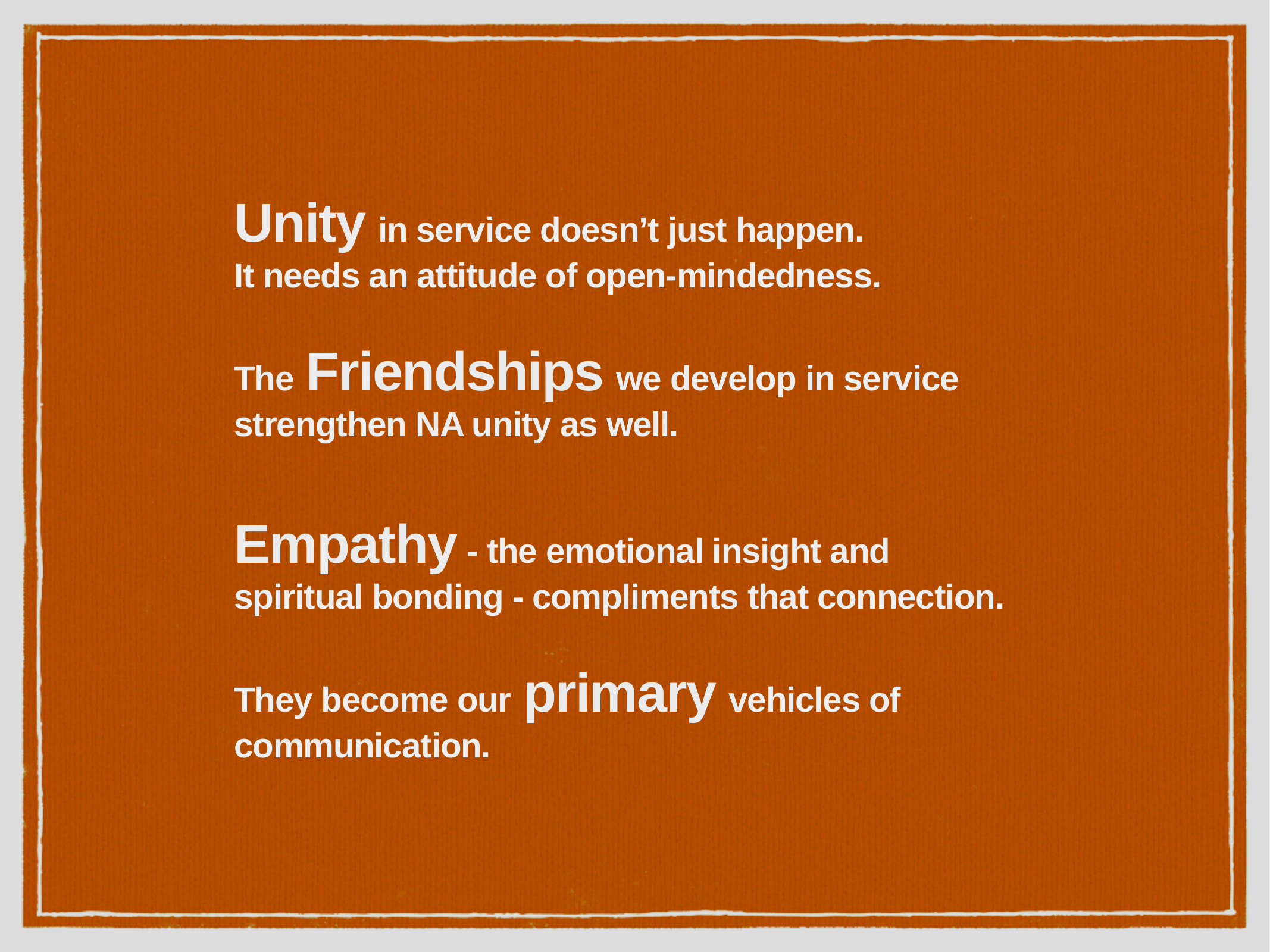

Unity in service doesn’t just happen.
It needs an attitude of open-mindedness.

The Friendships we develop in service
strengthen NA unity as well.

Empathy - the emotional insight and
spiritual bonding - compliments that connection.

They become our primary vehicles of
communication.